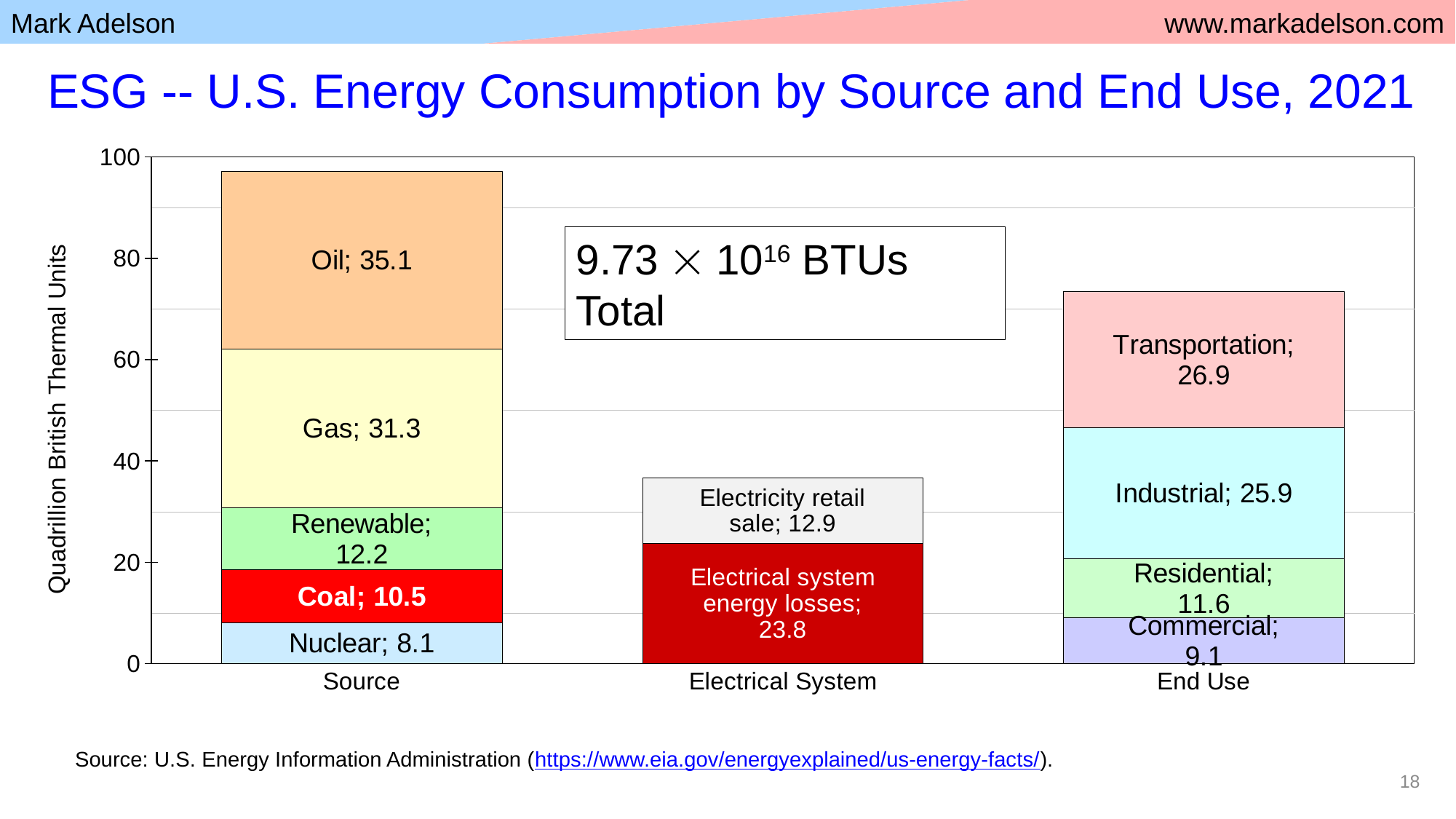

# ESG -- U.S. Energy Consumption by Source and End Use, 2021

### Chart

| Category | Nuclear | Coal | Renewable | Gas | Oil | Electrical system energy losses | Electricity retail sale | Commercial | Residential | Industrial | Transportation |
|---|---|---|---|---|---|---|---|---|---|---|---|
| Source | 8.1 | 10.5 | 12.2 | 31.3 | 35.1 | None | None | None | None | None | None |
| Electrical System | None | None | None | None | None | 23.8 | 12.9 | None | None | None | None |
| End Use | None | None | None | None | None | None | None | 9.1 | 11.6 | 25.9 | 26.9 |
9.73 × 1016 BTUs Total
Source: U.S. Energy Information Administration (https://www.eia.gov/energyexplained/us-energy-facts/).
18